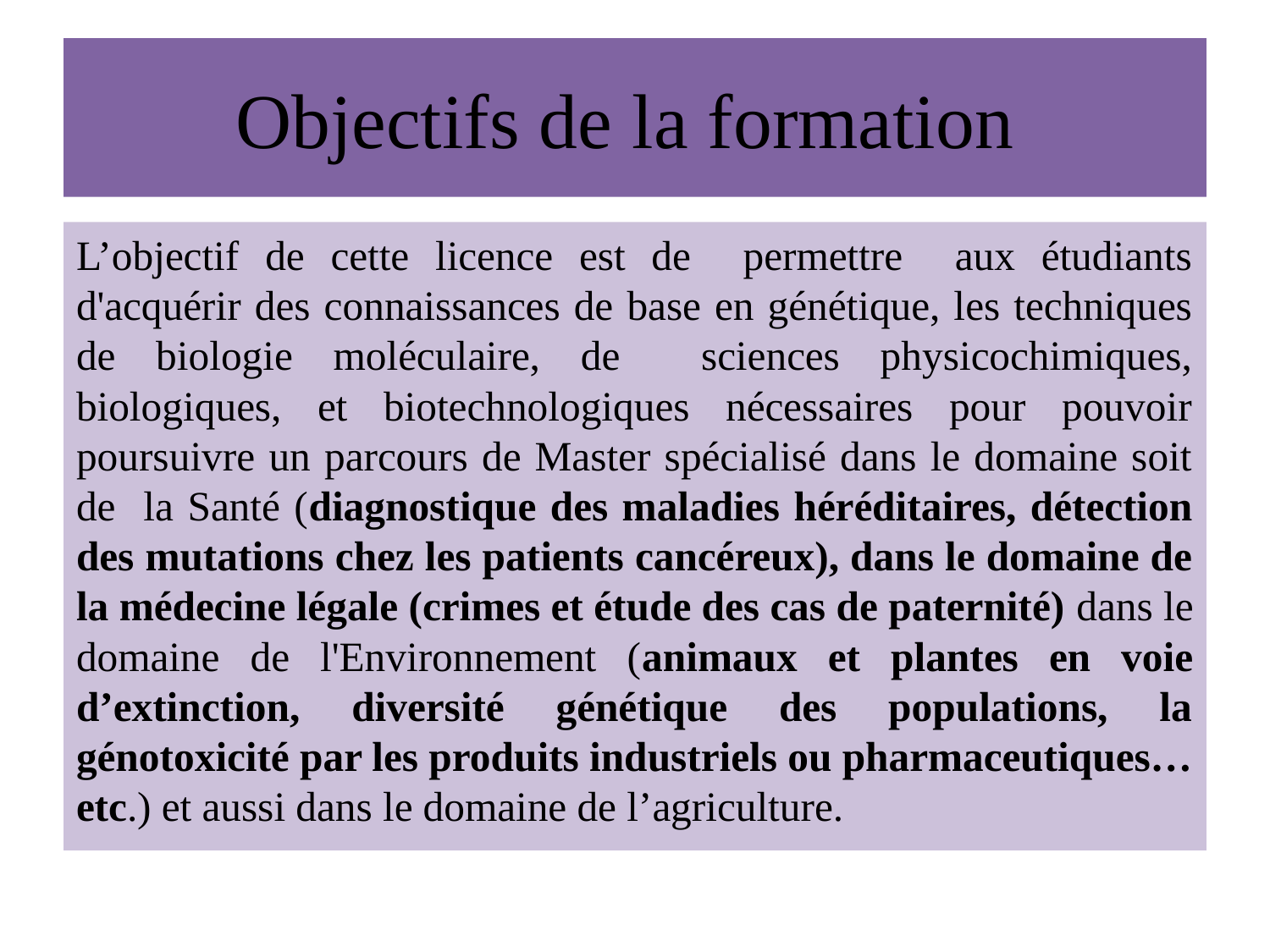

# Objectifs de la formation
L’objectif de cette licence est de  permettre  aux étudiants d'acquérir des connaissances de base en génétique, les techniques de biologie moléculaire, de  sciences physicochimiques, biologiques, et biotechnologiques nécessaires pour pouvoir poursuivre un parcours de Master spécialisé dans le domaine soit de  la Santé (diagnostique des maladies héréditaires, détection des mutations chez les patients cancéreux), dans le domaine de la médecine légale (crimes et étude des cas de paternité) dans le domaine de l'Environnement (animaux et plantes en voie d’extinction, diversité génétique des populations, la génotoxicité par les produits industriels ou pharmaceutiques…etc.) et aussi dans le domaine de l’agriculture.